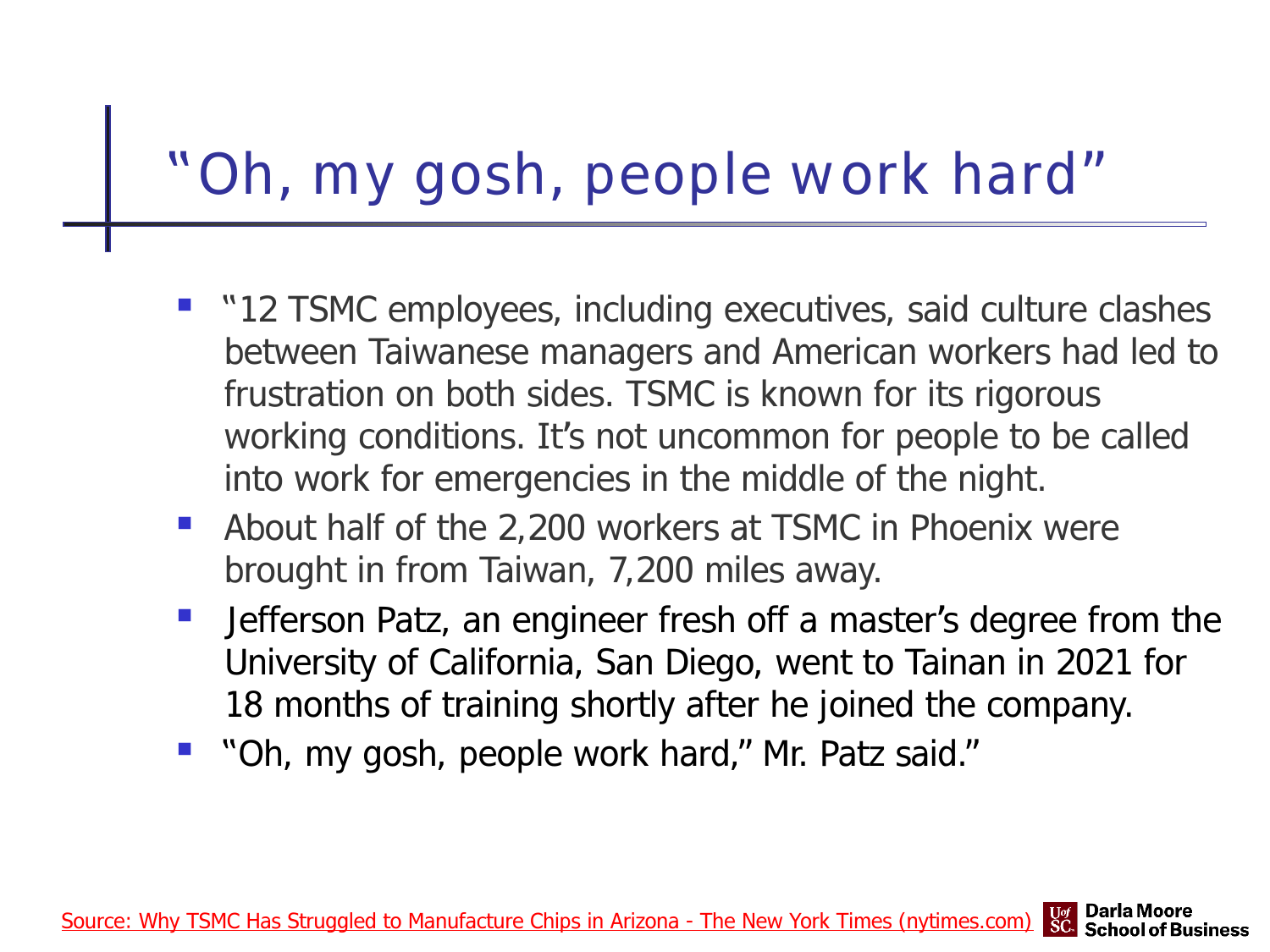

# “Oh, my gosh, people work hard”
“12 TSMC employees, including executives, said culture clashes between Taiwanese managers and American workers had led to frustration on both sides. TSMC is known for its rigorous working conditions. It’s not uncommon for people to be called into work for emergencies in the middle of the night.
About half of the 2,200 workers at TSMC in Phoenix were brought in from Taiwan, 7,200 miles away.
Jefferson Patz, an engineer fresh off a master’s degree from the University of California, San Diego, went to Tainan in 2021 for 18 months of training shortly after he joined the company.
“Oh, my gosh, people work hard,” Mr. Patz said.”

Source: Why TSMC Has Struggled to Manufacture Chips in Arizona - The New York Times (nytimes.com)